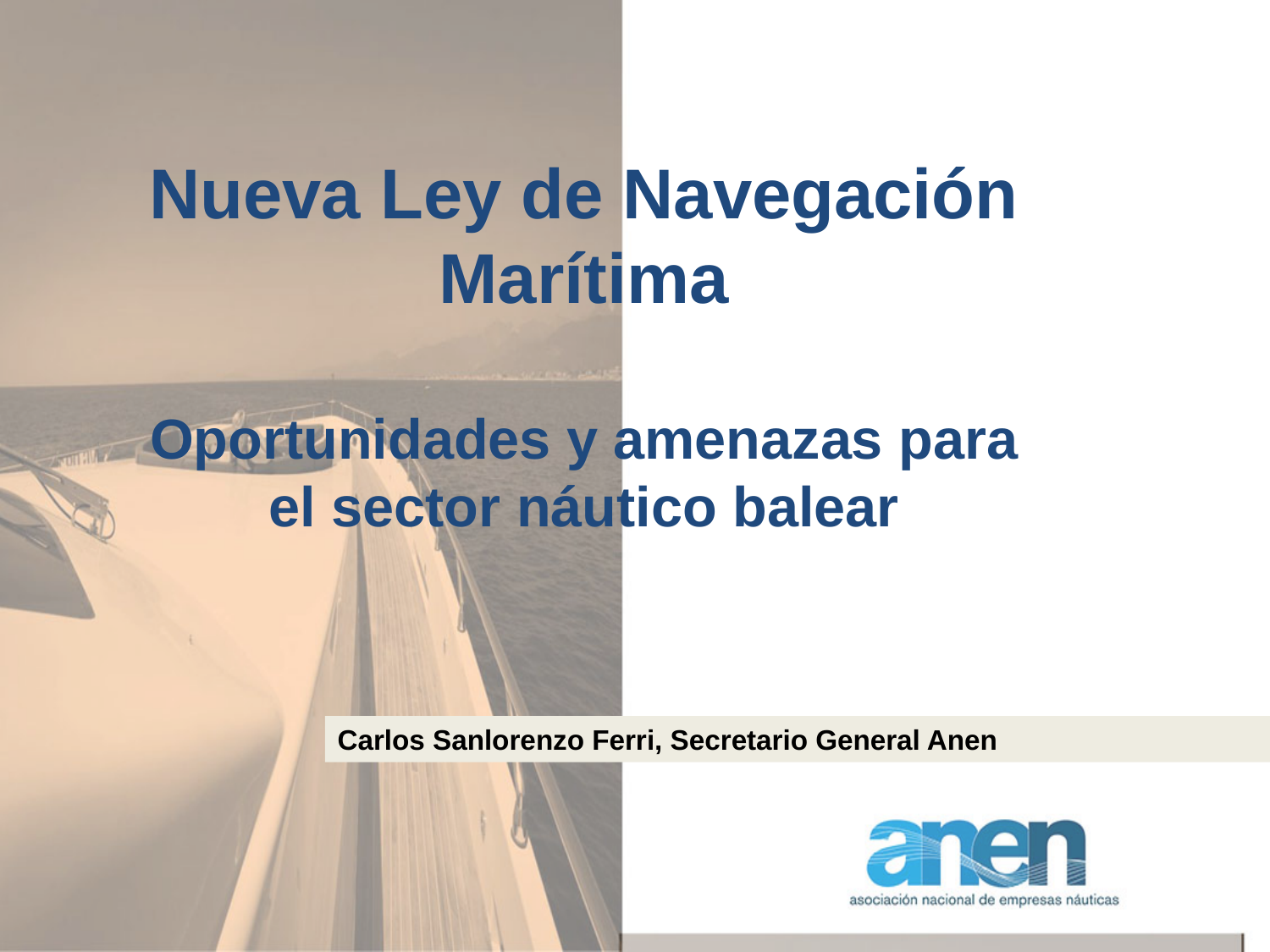

Nueva Ley de Navegación Marítima

Oportunidades y amenazas para el sector náutico balear

Carlos Sanlorenzo Ferri, Secretario General Anen